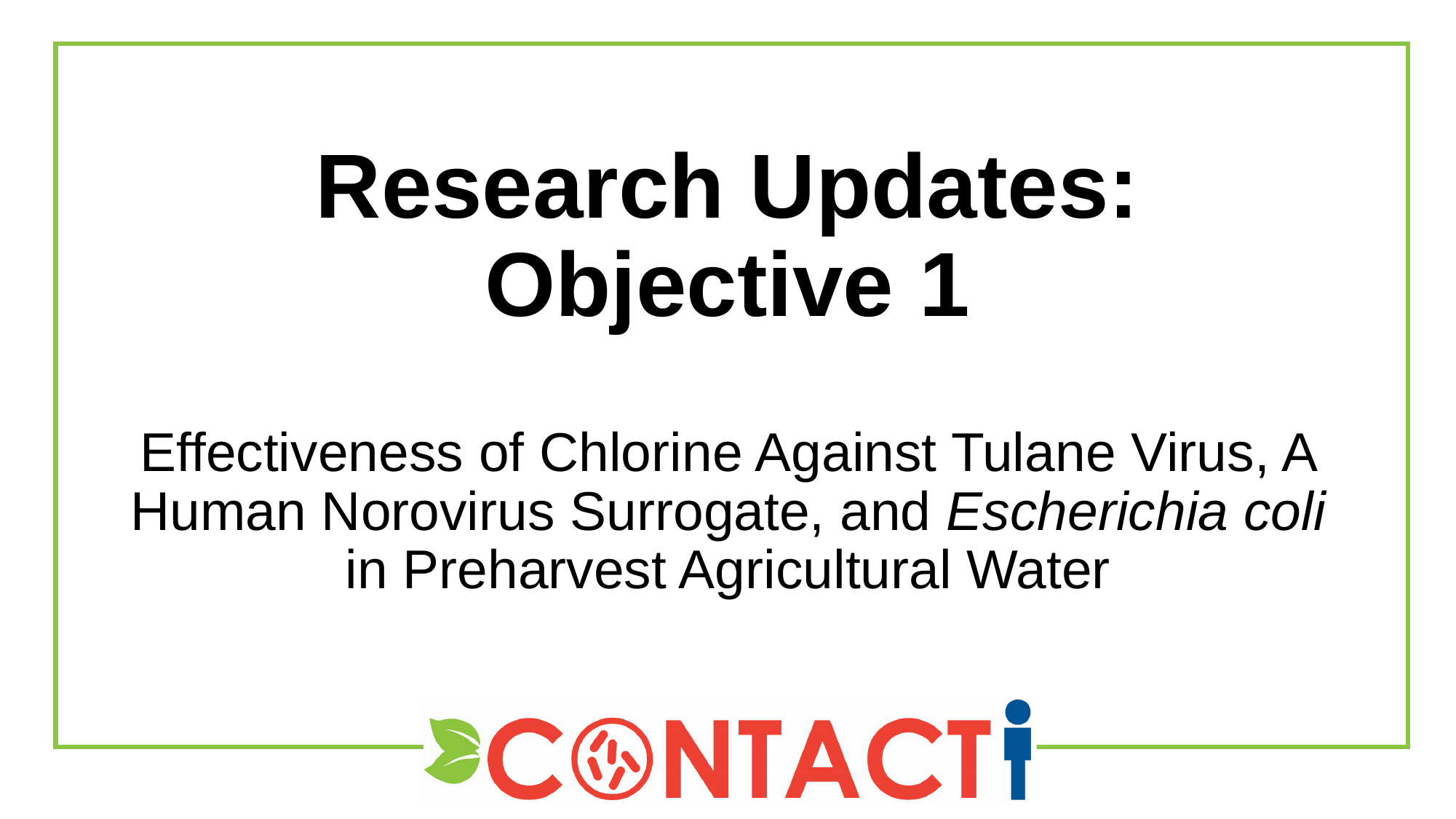

# Research Updates: Objective 1
Effectiveness of Chlorine Against Tulane Virus, A Human Norovirus Surrogate, and Escherichia coli in Preharvest Agricultural Water